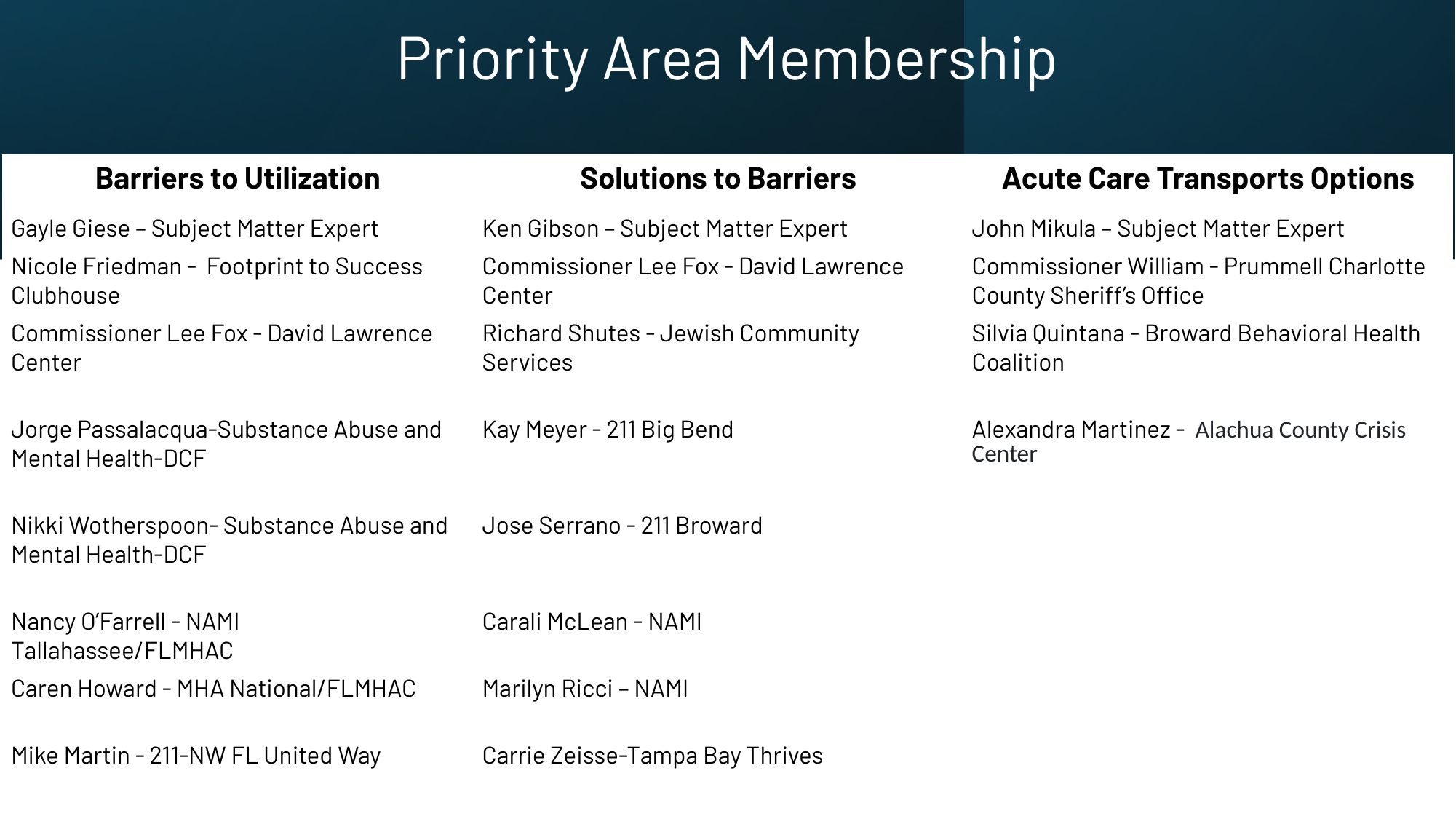

# Priority Area Membership
| Barriers to Utilization | Solutions to Barriers | Acute Care Transports Options |
| --- | --- | --- |
| Gayle Giese – Subject Matter Expert | Ken Gibson – Subject Matter Expert | John Mikula – Subject Matter Expert |
| Nicole Friedman - Footprint to Success Clubhouse | Commissioner Lee Fox - David Lawrence Center | Commissioner William - Prummell Charlotte County Sheriff’s Office |
| Commissioner Lee Fox - David Lawrence Center | Richard Shutes - Jewish Community Services | Silvia Quintana - Broward Behavioral Health Coalition |
| Jorge Passalacqua-Substance Abuse and Mental Health-DCF | Kay Meyer - 211 Big Bend | Alexandra Martinez - Alachua County Crisis Center |
| Nikki Wotherspoon- Substance Abuse and Mental Health-DCF | Jose Serrano - 211 Broward |  |
| Nancy O’Farrell - NAMI Tallahassee/FLMHAC | Carali McLean - NAMI |  |
| Caren Howard - MHA National/FLMHAC | Marilyn Ricci – NAMI |  |
| Mike Martin - 211-NW FL United Way | Carrie Zeisse-Tampa Bay Thrives |  |